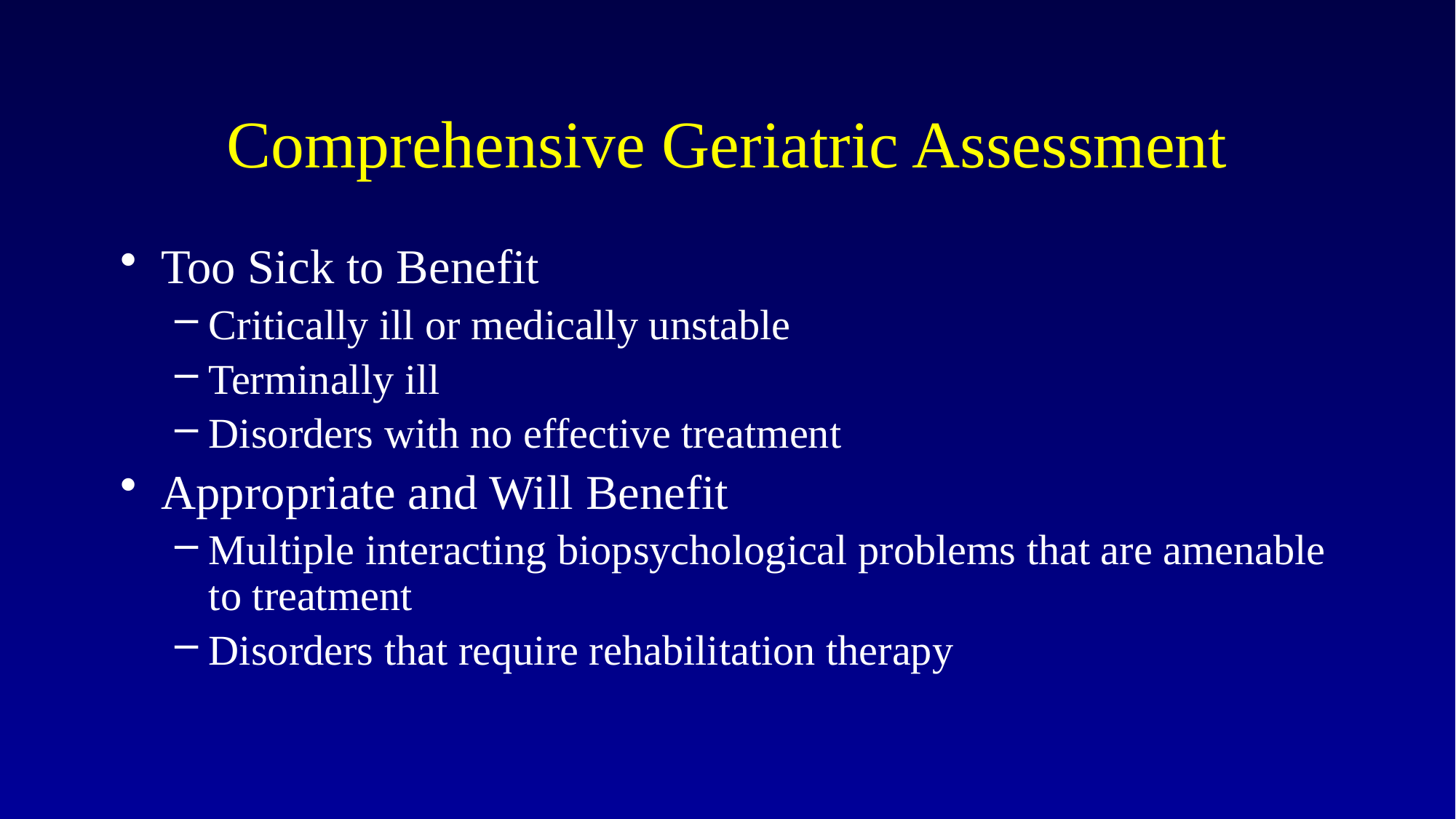

# Comprehensive Geriatric Assessment
Too Sick to Benefit
Critically ill or medically unstable
Terminally ill
Disorders with no effective treatment
Appropriate and Will Benefit
Multiple interacting biopsychological problems that are amenable to treatment
Disorders that require rehabilitation therapy